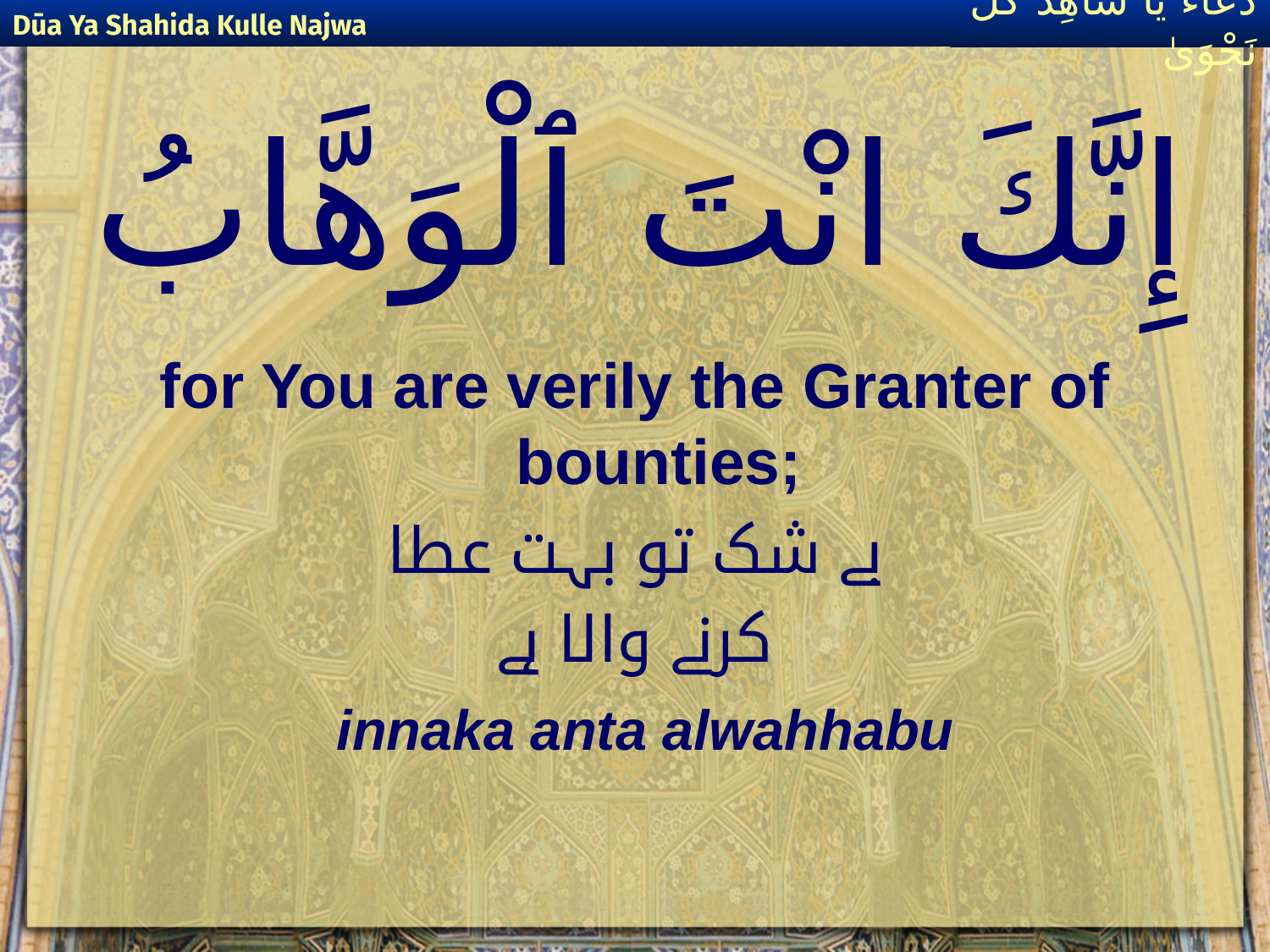

Dūa Ya Shahida Kulle Najwa
دُعَاءٌ يَا شَاهِدَ كُلِّ نَجْوَىٰ
# إِنَّكَ انْتَ ٱلْوَهَّابُ
for You are verily the Granter of bounties;
بے شک تو بہت عطا
کرنے والا ہے

innaka anta alwahhabu